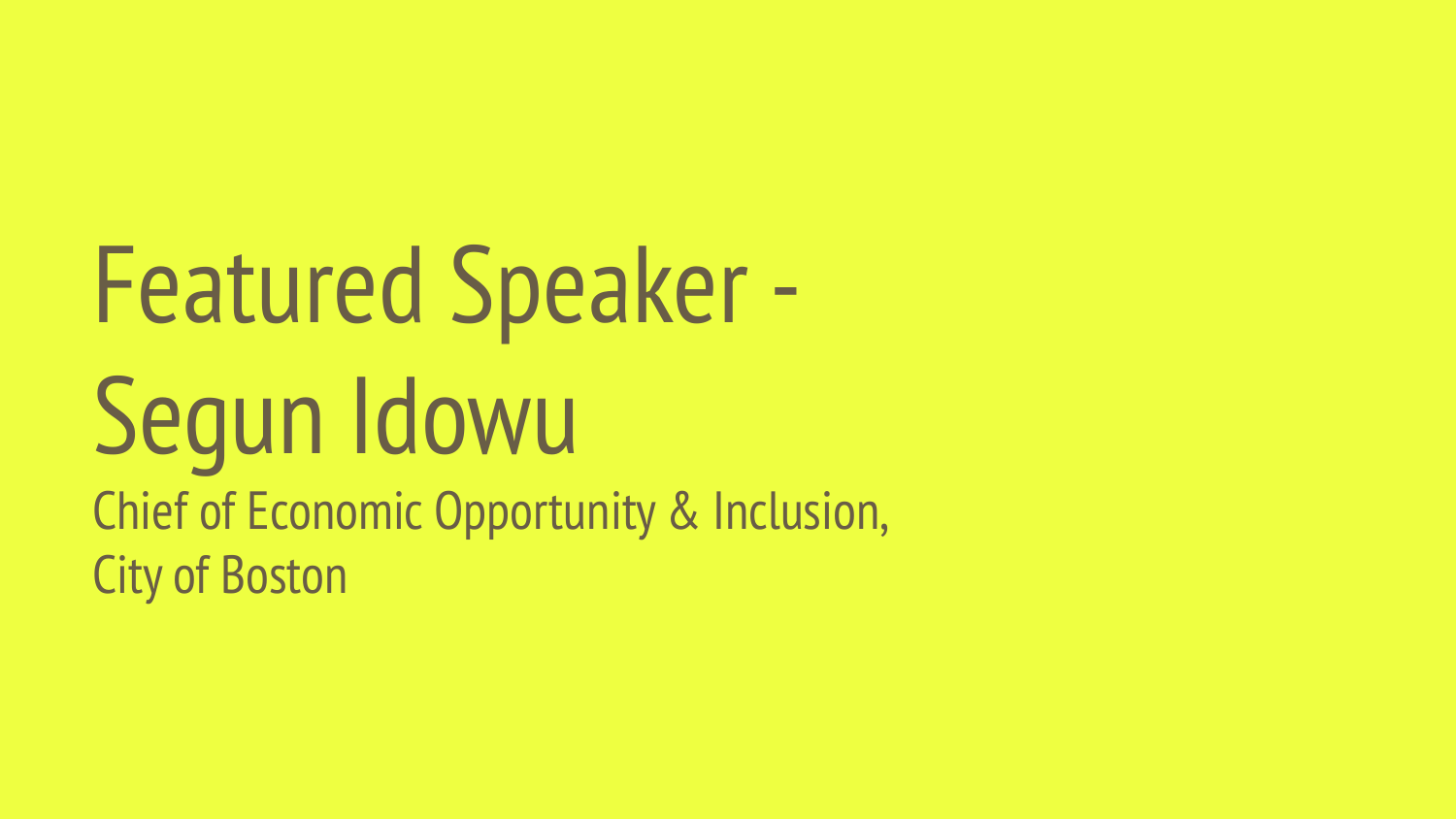

# Featured Speaker - Segun Idowu
Chief of Economic Opportunity & Inclusion, City of Boston